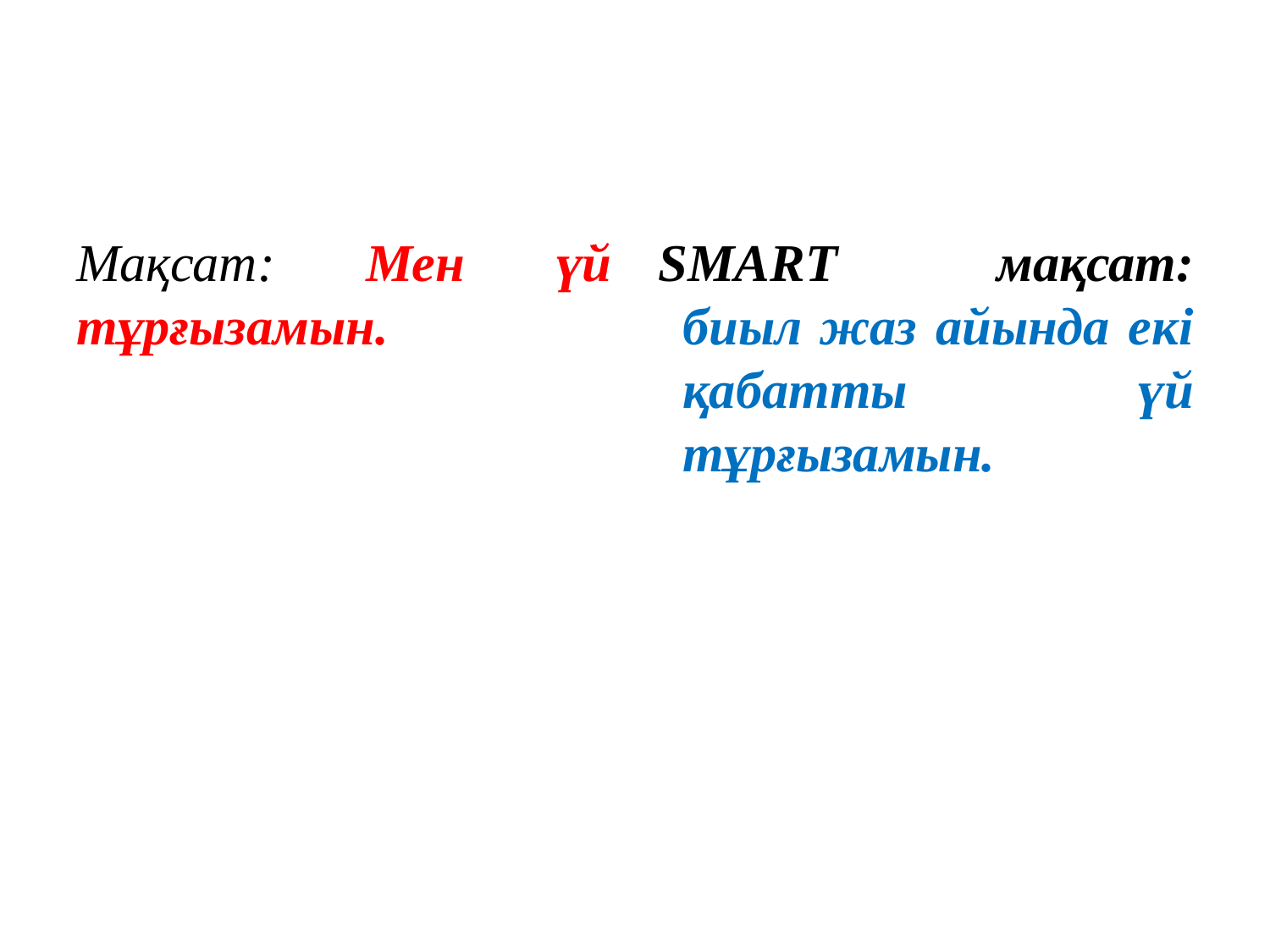

#
Мақсат: Мен үй тұрғызамын.

SMART  мақсат: биыл жаз айында екі қабатты үй тұрғызамын.